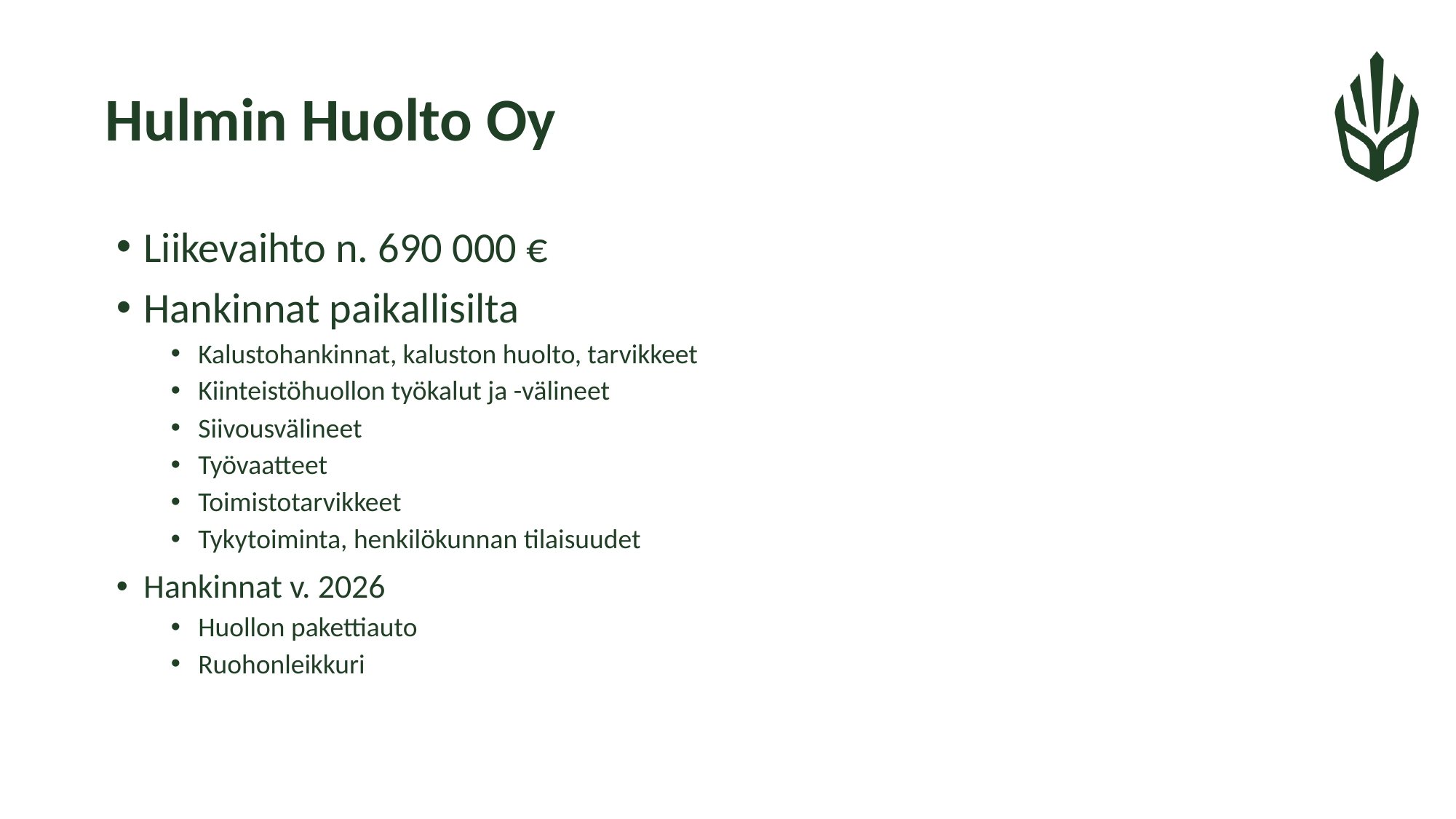

# Hulmin Huolto Oy

Liikevaihto n. 690 000 €
Hankinnat paikallisilta
Kalustohankinnat, kaluston huolto, tarvikkeet
Kiinteistöhuollon työkalut ja -välineet
Siivousvälineet
Työvaatteet
Toimistotarvikkeet
Tykytoiminta, henkilökunnan tilaisuudet
Hankinnat v. 2026
Huollon pakettiauto
Ruohonleikkuri